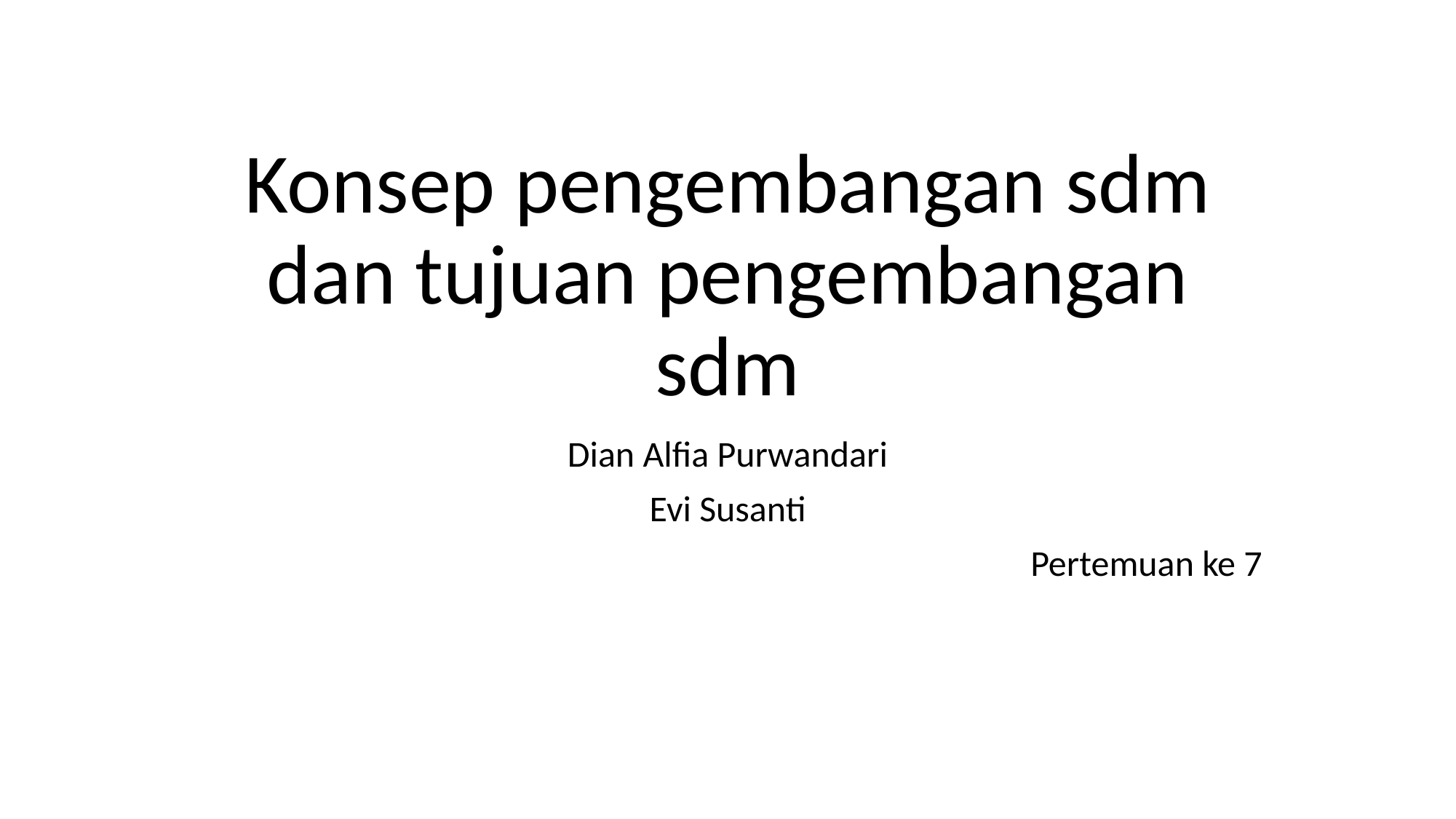

# Konsep pengembangan sdm dan tujuan pengembangan sdm
Dian Alfia Purwandari
Evi Susanti
Pertemuan ke 7